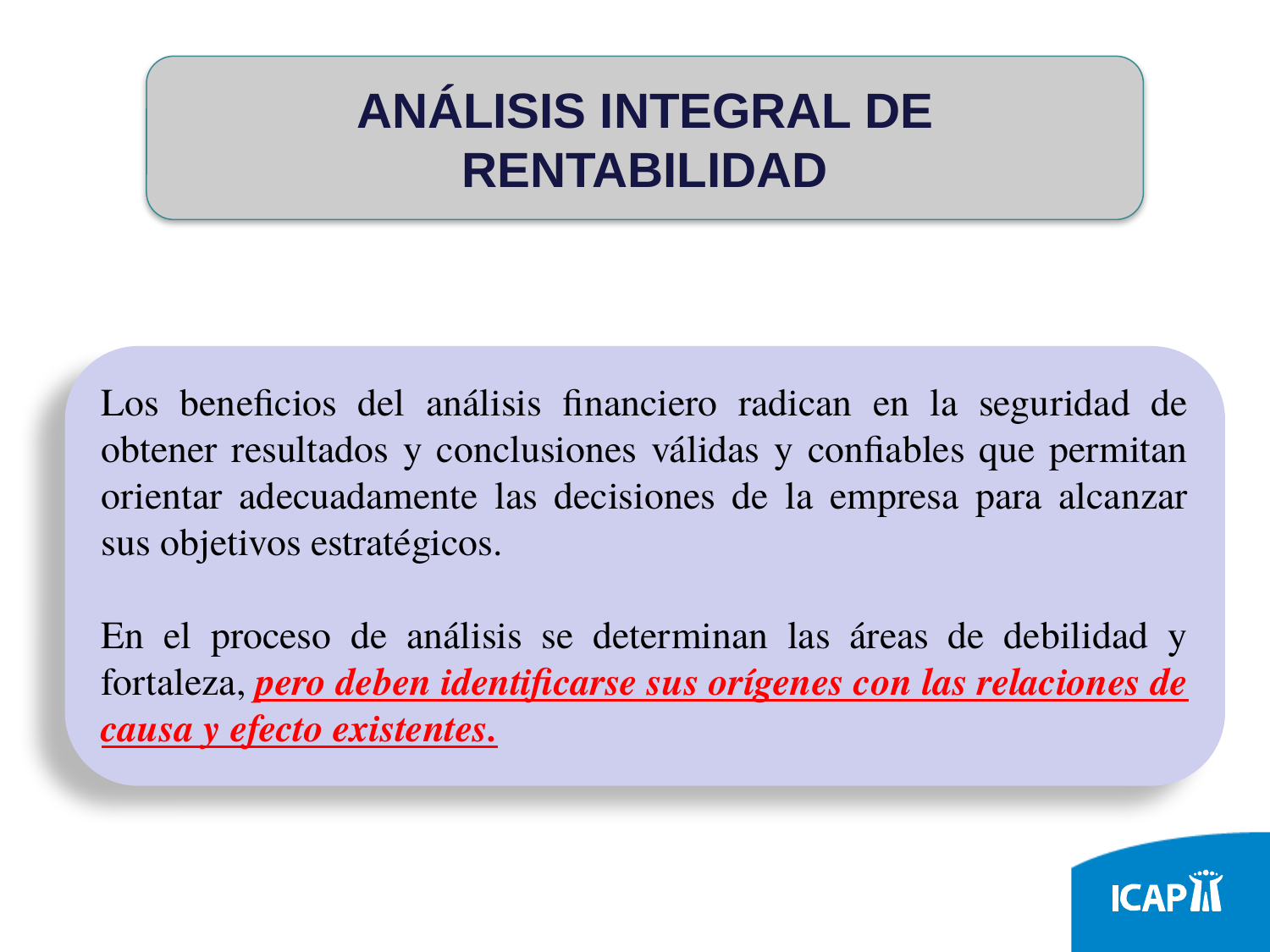

ANÁLISIS INTEGRAL DE RENTABILIDAD
Los beneficios del análisis financiero radican en la seguridad de obtener resultados y conclusiones válidas y confiables que permitan orientar adecuadamente las decisiones de la empresa para alcanzar sus objetivos estratégicos.

En el proceso de análisis se determinan las áreas de debilidad y fortaleza, pero deben identificarse sus orígenes con las relaciones de causa y efecto existentes.